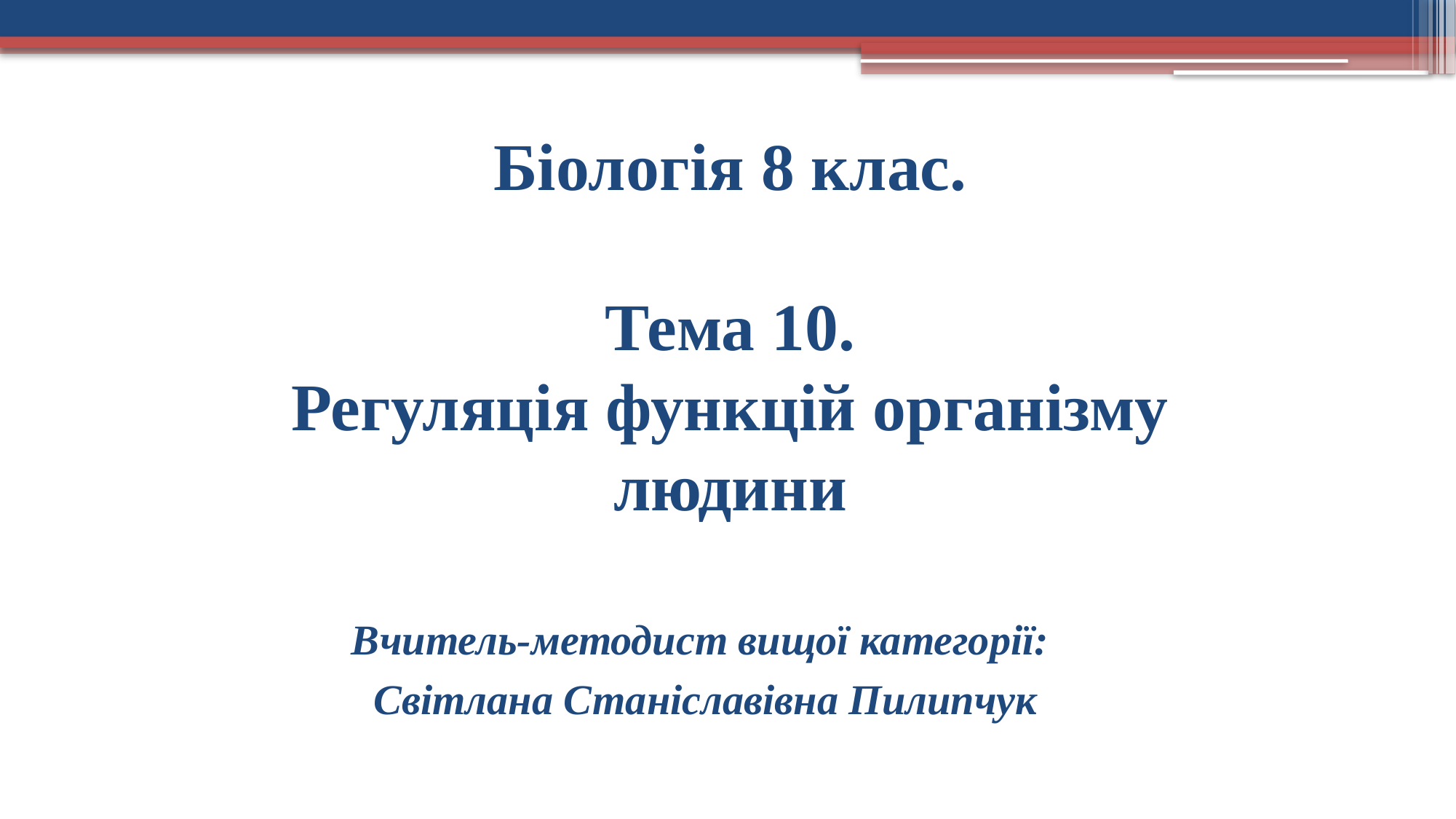

Біологія 8 клас.

Тема 10.
Регуляція функцій організму людини
Вчитель-методист вищої категорії:
Світлана Станіславівна Пилипчук